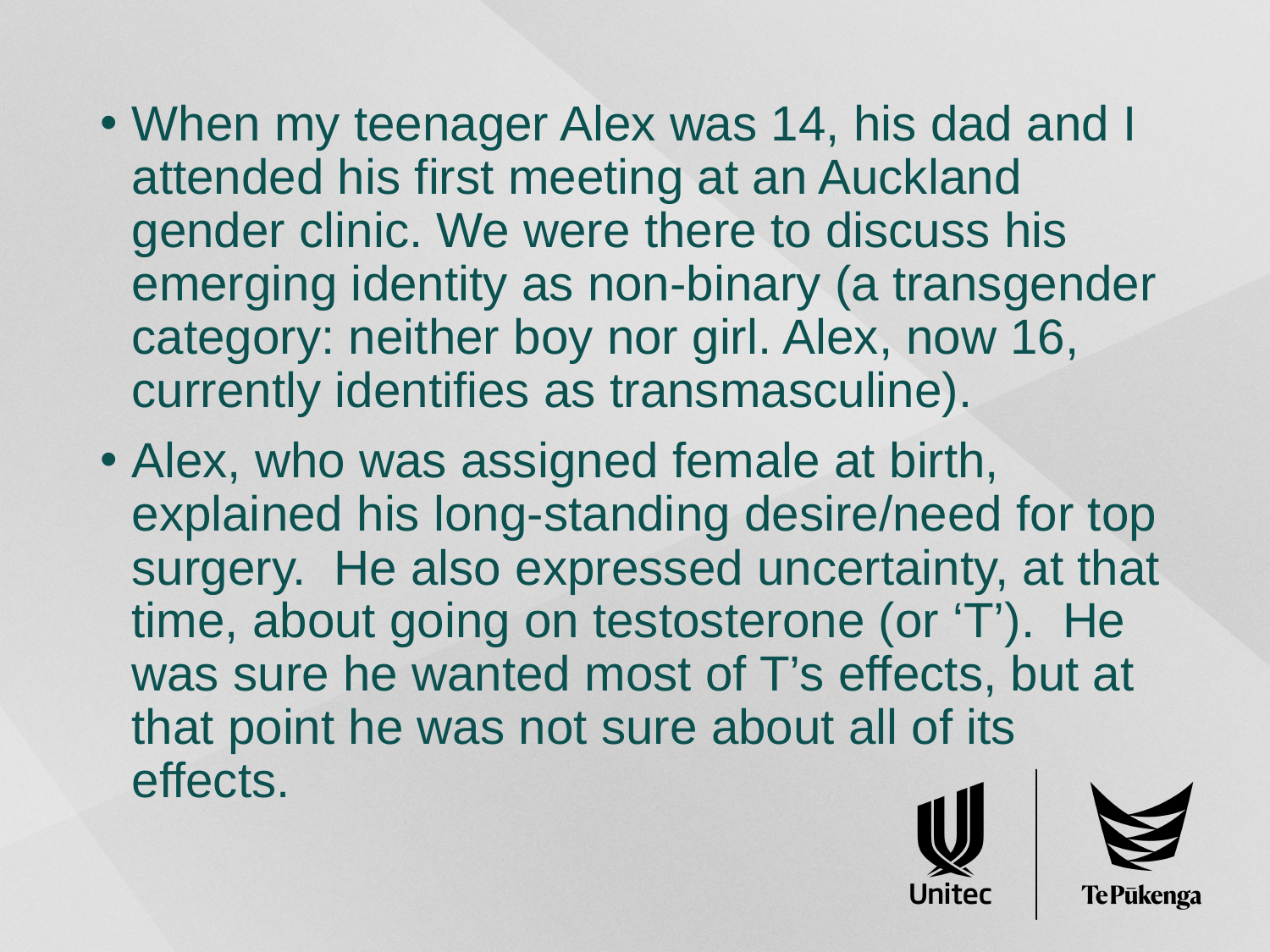

#
When my teenager Alex was 14, his dad and I attended his first meeting at an Auckland gender clinic. We were there to discuss his emerging identity as non-binary (a transgender category: neither boy nor girl. Alex, now 16, currently identifies as transmasculine).
Alex, who was assigned female at birth, explained his long-standing desire/need for top surgery.  He also expressed uncertainty, at that time, about going on testosterone (or ‘T’).  He was sure he wanted most of T’s effects, but at that point he was not sure about all of its effects.